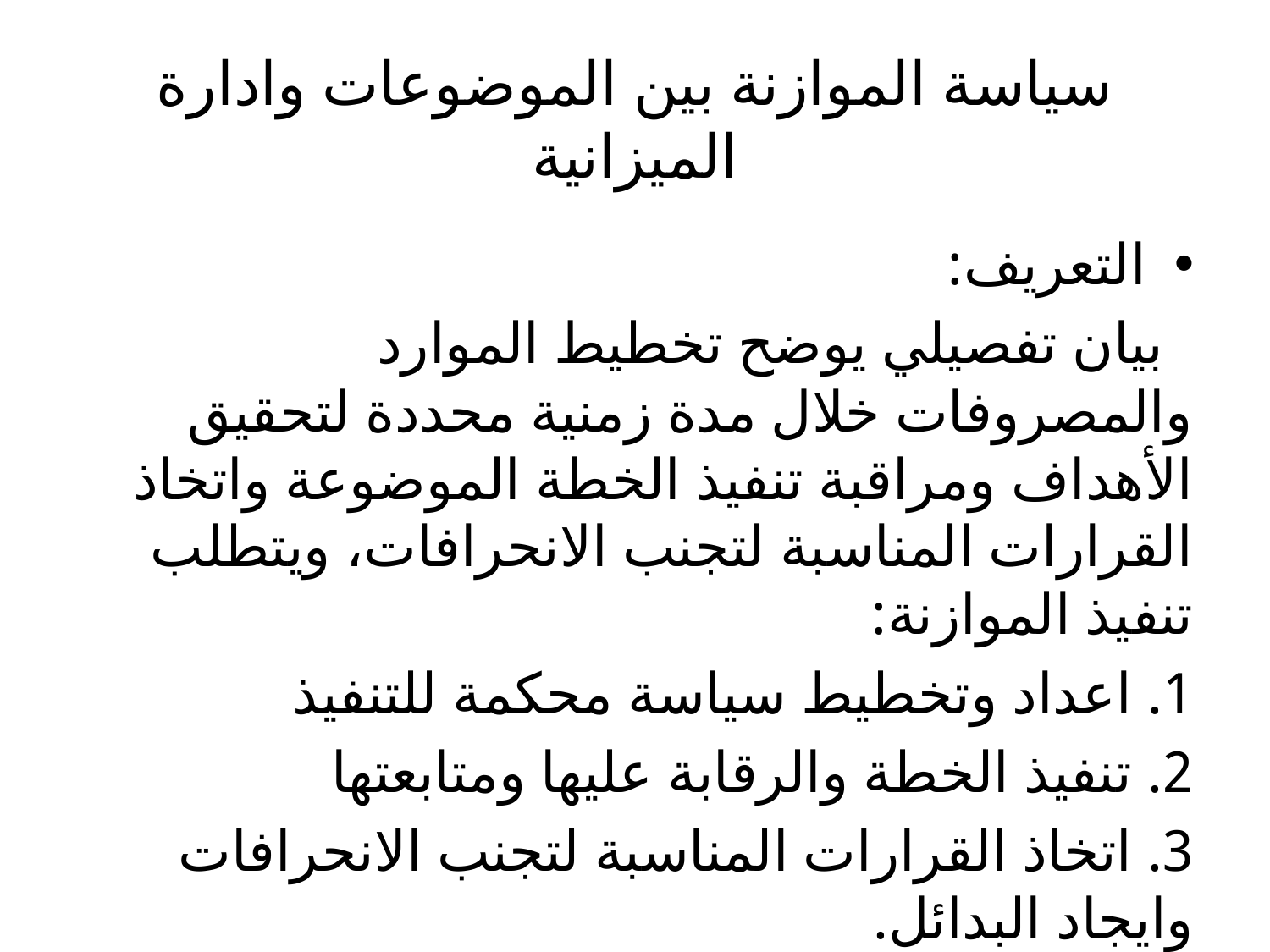

# سياسة الموازنة بين الموضوعات وادارة الميزانية
التعريف:
  بيان تفصيلي يوضح تخطيط الموارد والمصروفات خلال مدة زمنية محددة لتحقيق الأهداف ومراقبة تنفيذ الخطة الموضوعة واتخاذ القرارات المناسبة لتجنب الانحرافات، ويتطلب تنفيذ الموازنة:
1. اعداد وتخطيط سياسة محكمة للتنفيذ
2. تنفيذ الخطة والرقابة عليها ومتابعتها
3. اتخاذ القرارات المناسبة لتجنب الانحرافات وايجاد البدائل.